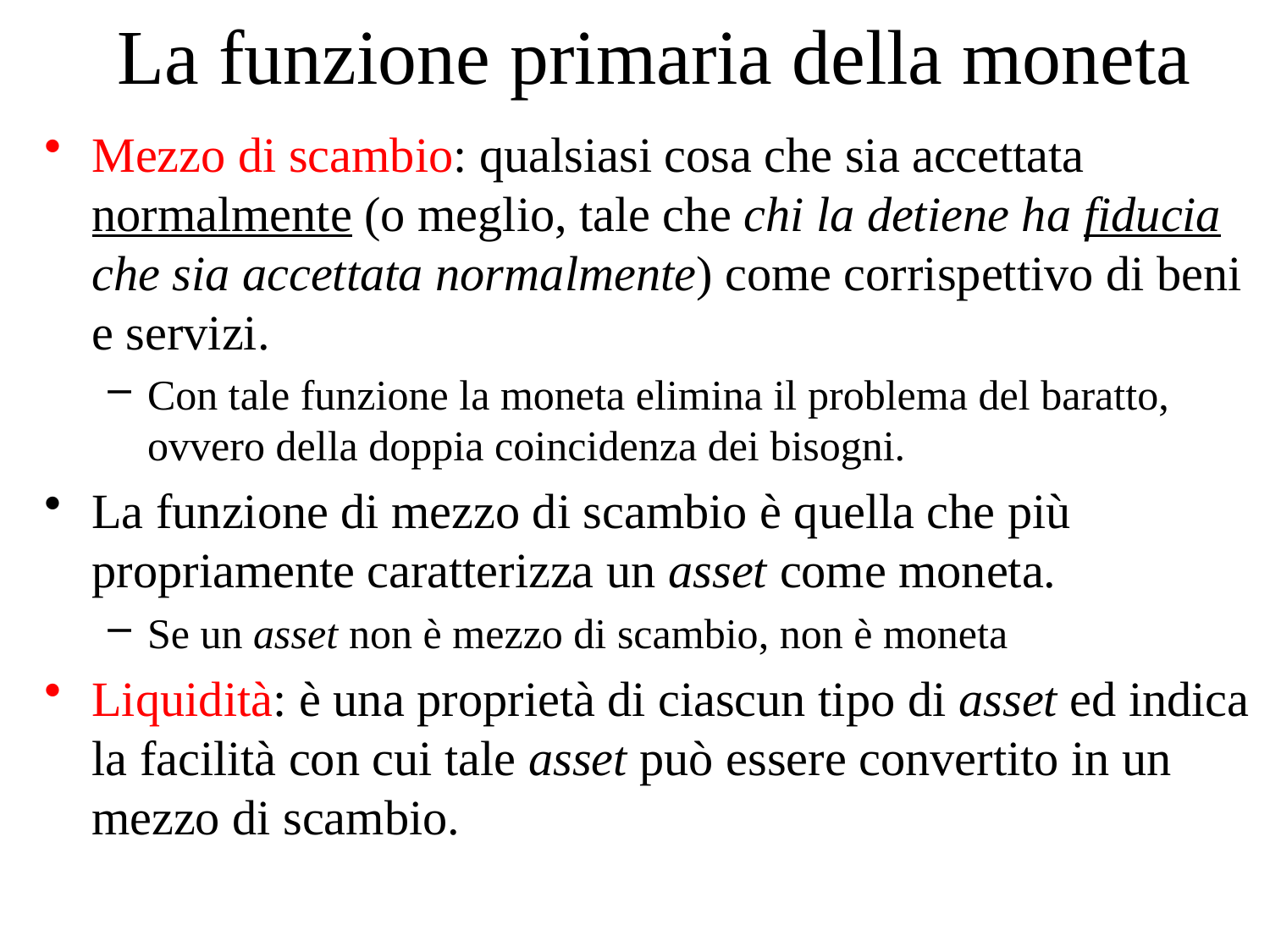

# La funzione primaria della moneta
Mezzo di scambio: qualsiasi cosa che sia accettata normalmente (o meglio, tale che chi la detiene ha fiducia che sia accettata normalmente) come corrispettivo di beni e servizi.
Con tale funzione la moneta elimina il problema del baratto, ovvero della doppia coincidenza dei bisogni.
La funzione di mezzo di scambio è quella che più propriamente caratterizza un asset come moneta.
Se un asset non è mezzo di scambio, non è moneta
Liquidità: è una proprietà di ciascun tipo di asset ed indica la facilità con cui tale asset può essere convertito in un mezzo di scambio.